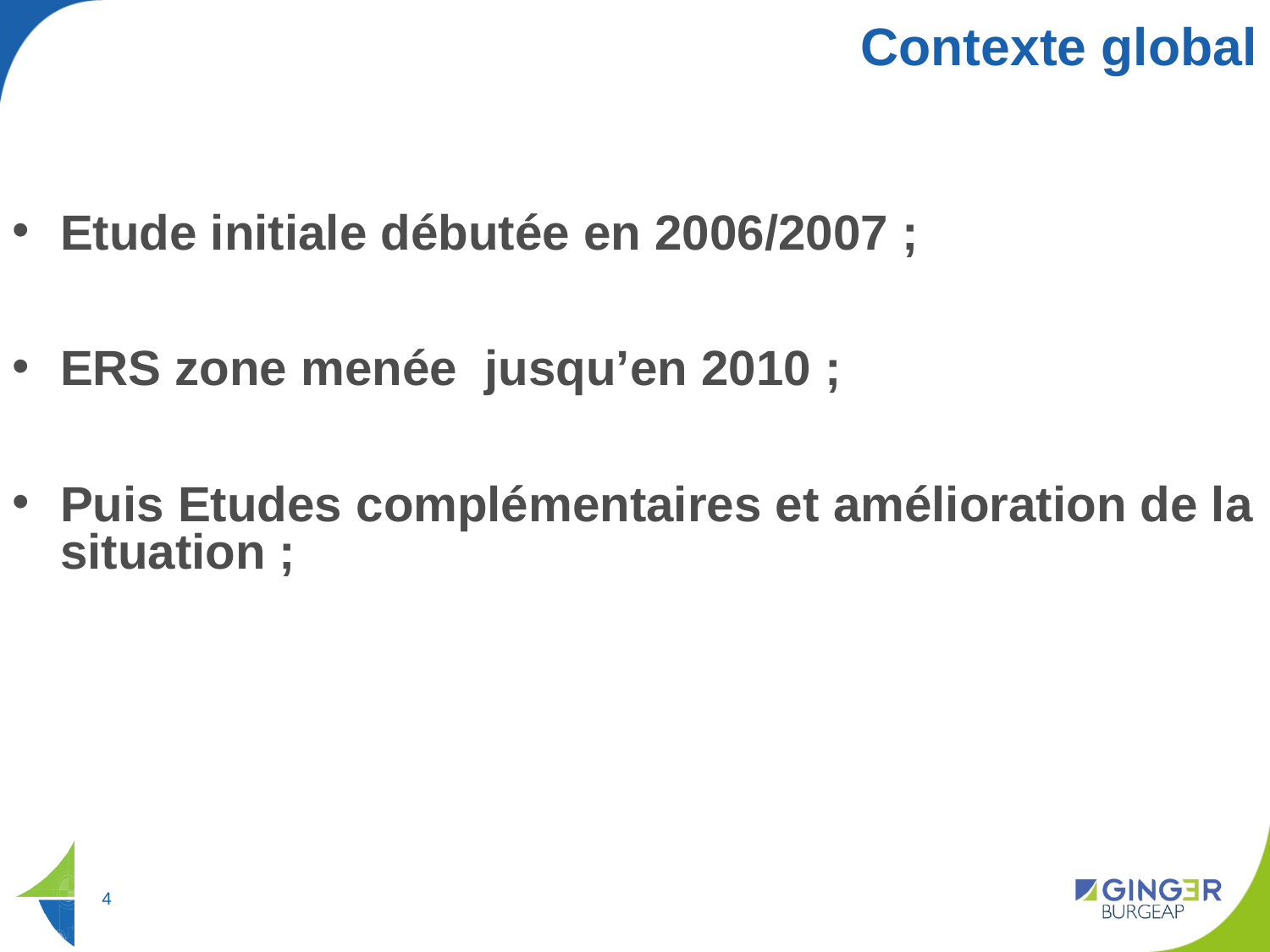

# Contexte global

Etude initiale débutée en 2006/2007 ;

ERS zone menée  jusqu’en 2010 ;

Puis Etudes complémentaires et amélioration de la situation ;

4